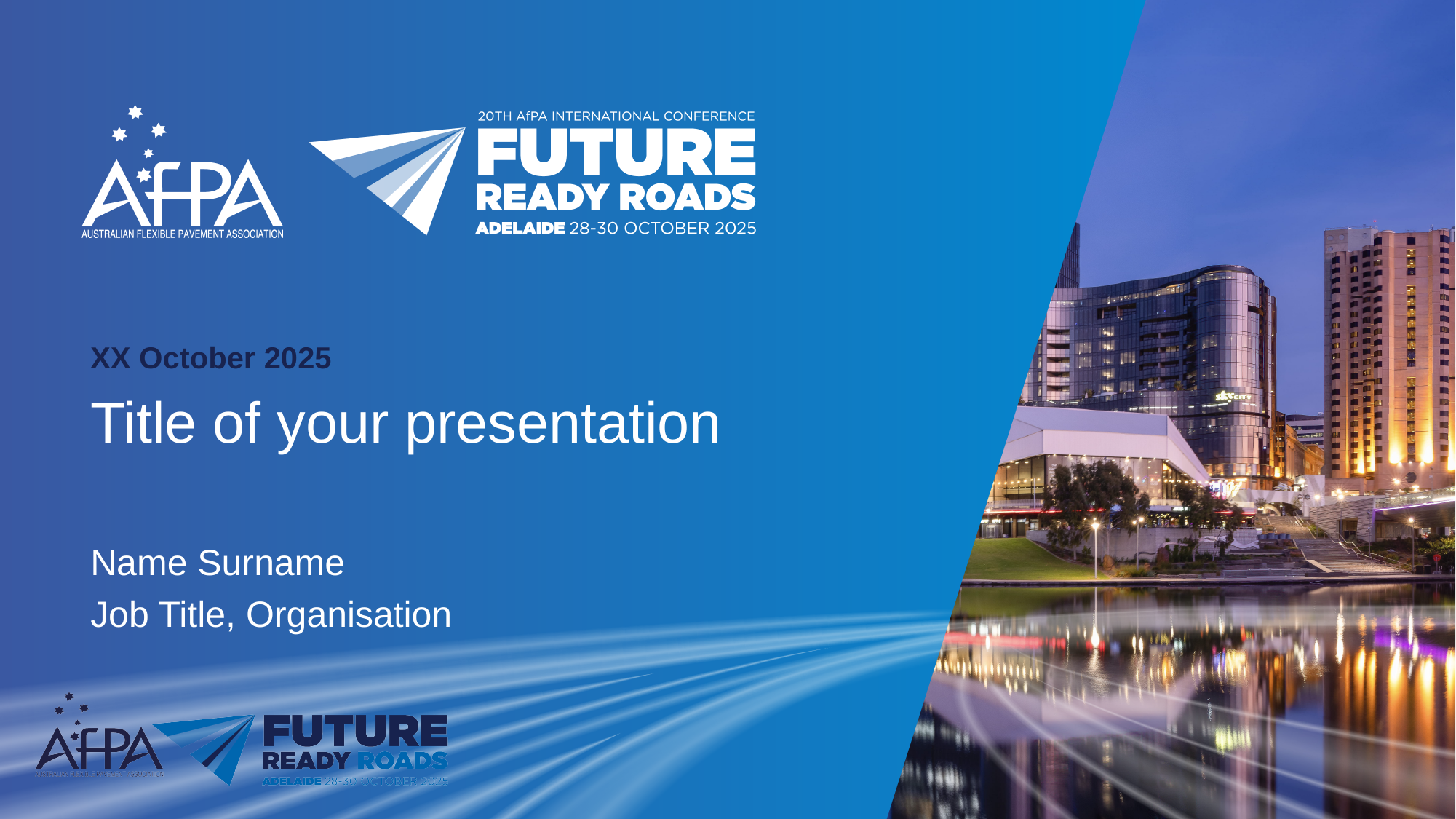

XX October 2025
# Title of your presentation
Name Surname
Job Title, Organisation